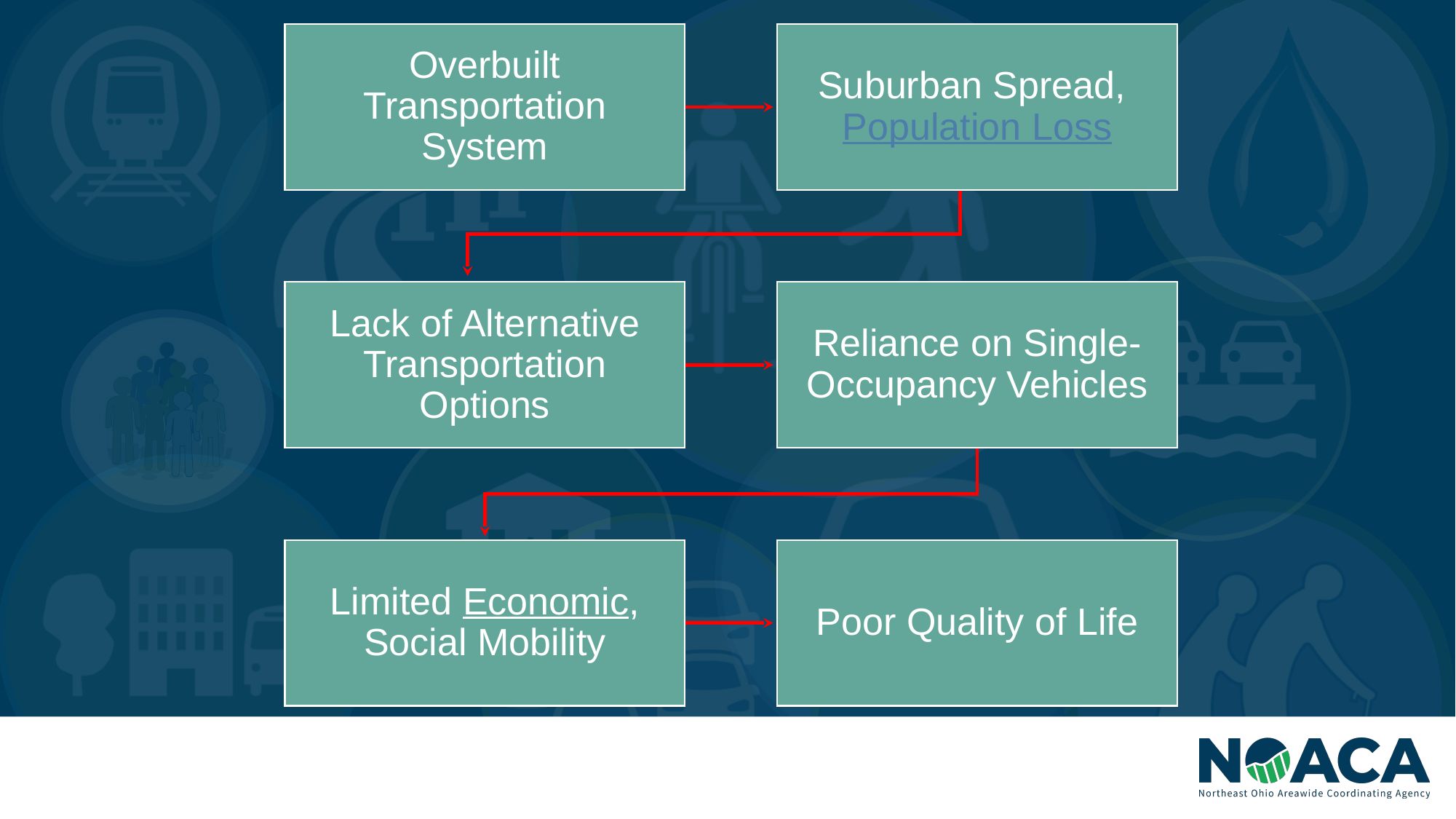

Overbuilt Transportation System

Suburban Spread, Population Loss

Lack of Alternative Transportation Options

Reliance on Single-Occupancy Vehicles

Limited Economic, Social Mobility

Poor Quality of Life